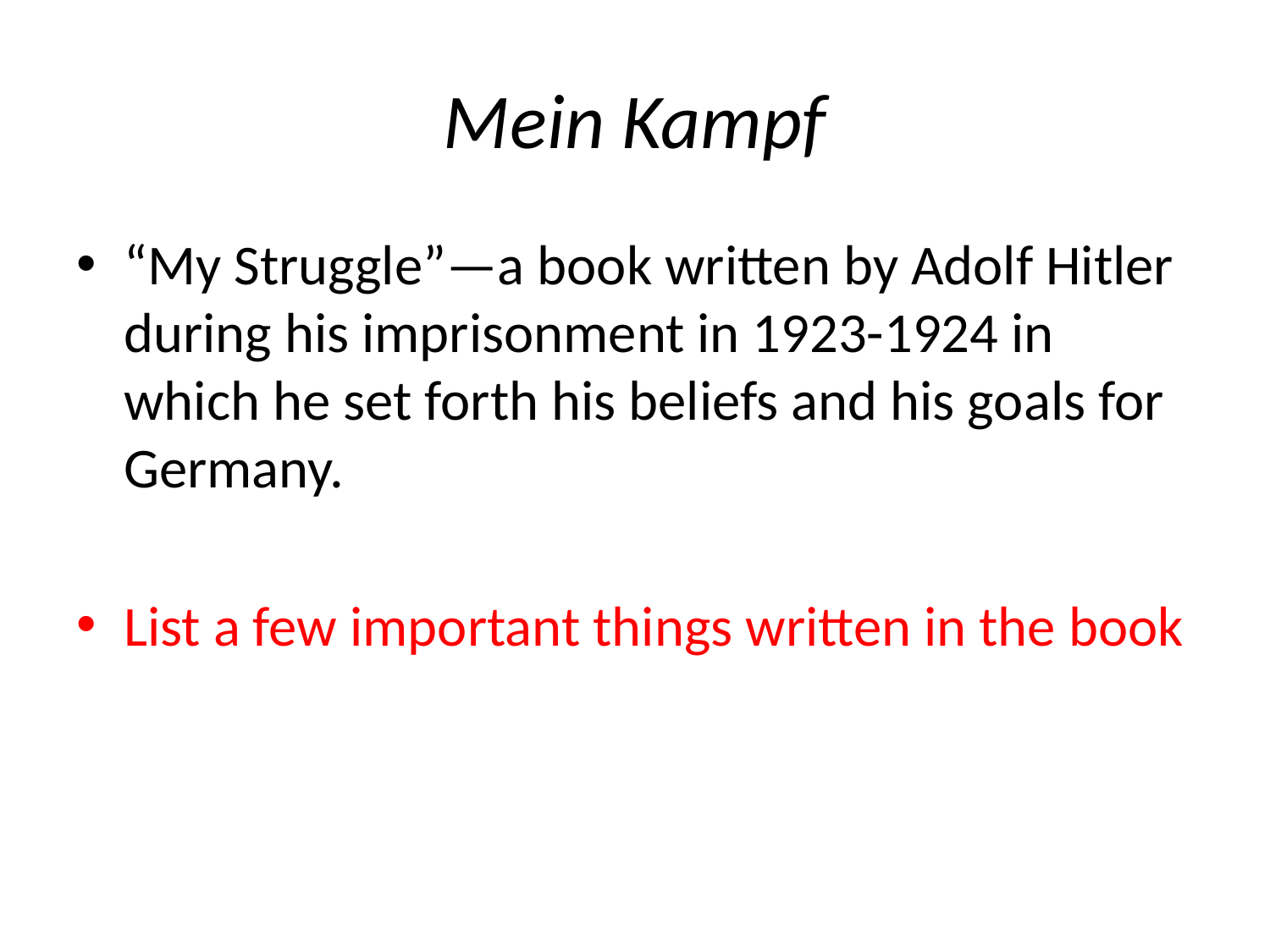

# Mein Kampf
“My Struggle”—a book written by Adolf Hitler during his imprisonment in 1923-1924 in which he set forth his beliefs and his goals for Germany.

List a few important things written in the book